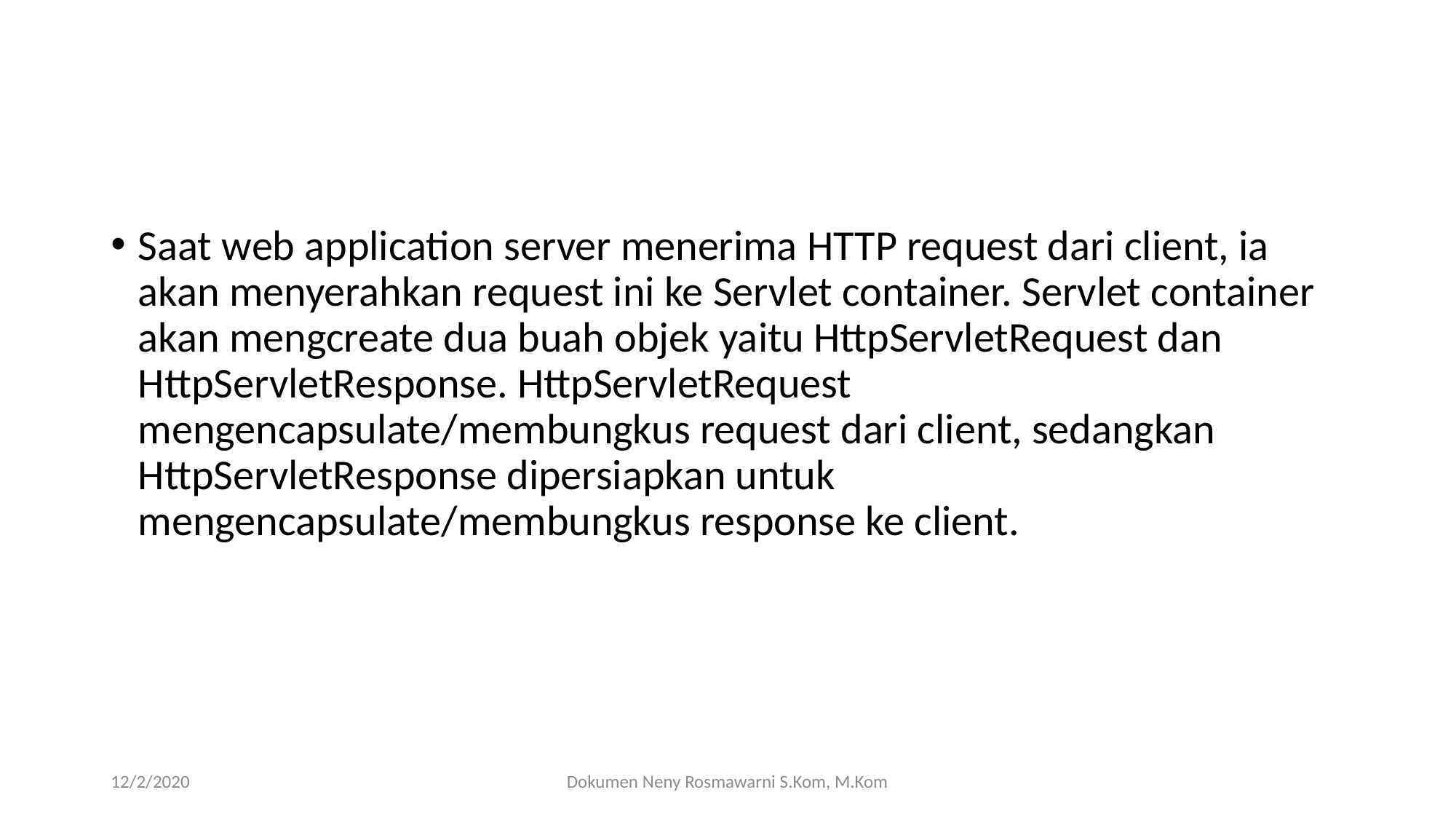

#
Saat web application server menerima HTTP request dari client, ia akan menyerahkan request ini ke Servlet container. Servlet container akan mengcreate dua buah objek yaitu HttpServletRequest dan HttpServletResponse. HttpServletRequest mengencapsulate/membungkus request dari client, sedangkan HttpServletResponse dipersiapkan untuk mengencapsulate/membungkus response ke client.
12/2/2020
Dokumen Neny Rosmawarni S.Kom, M.Kom